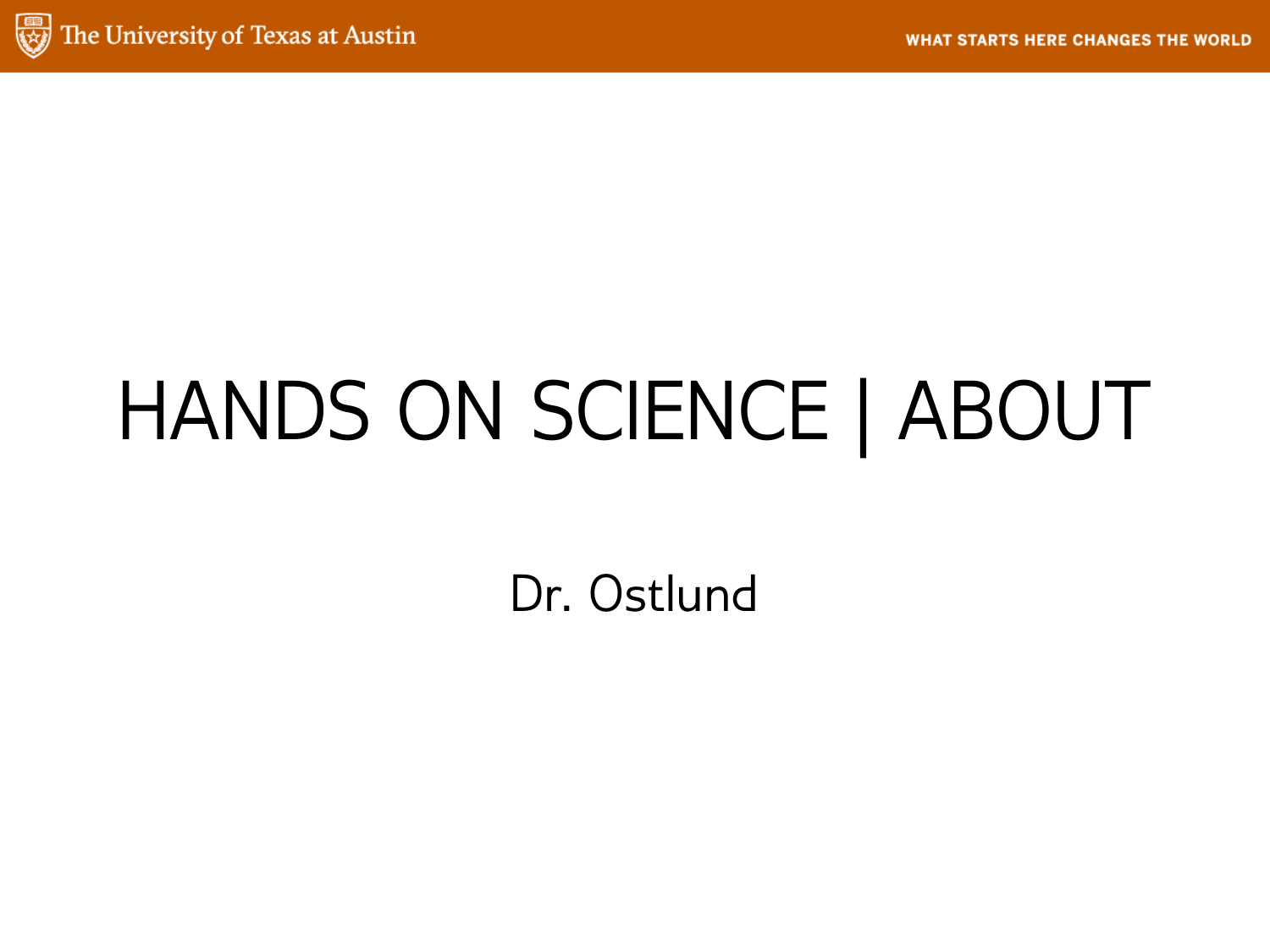

HANDS ON SCIENCE | ABOUT

Dr. Ostlund